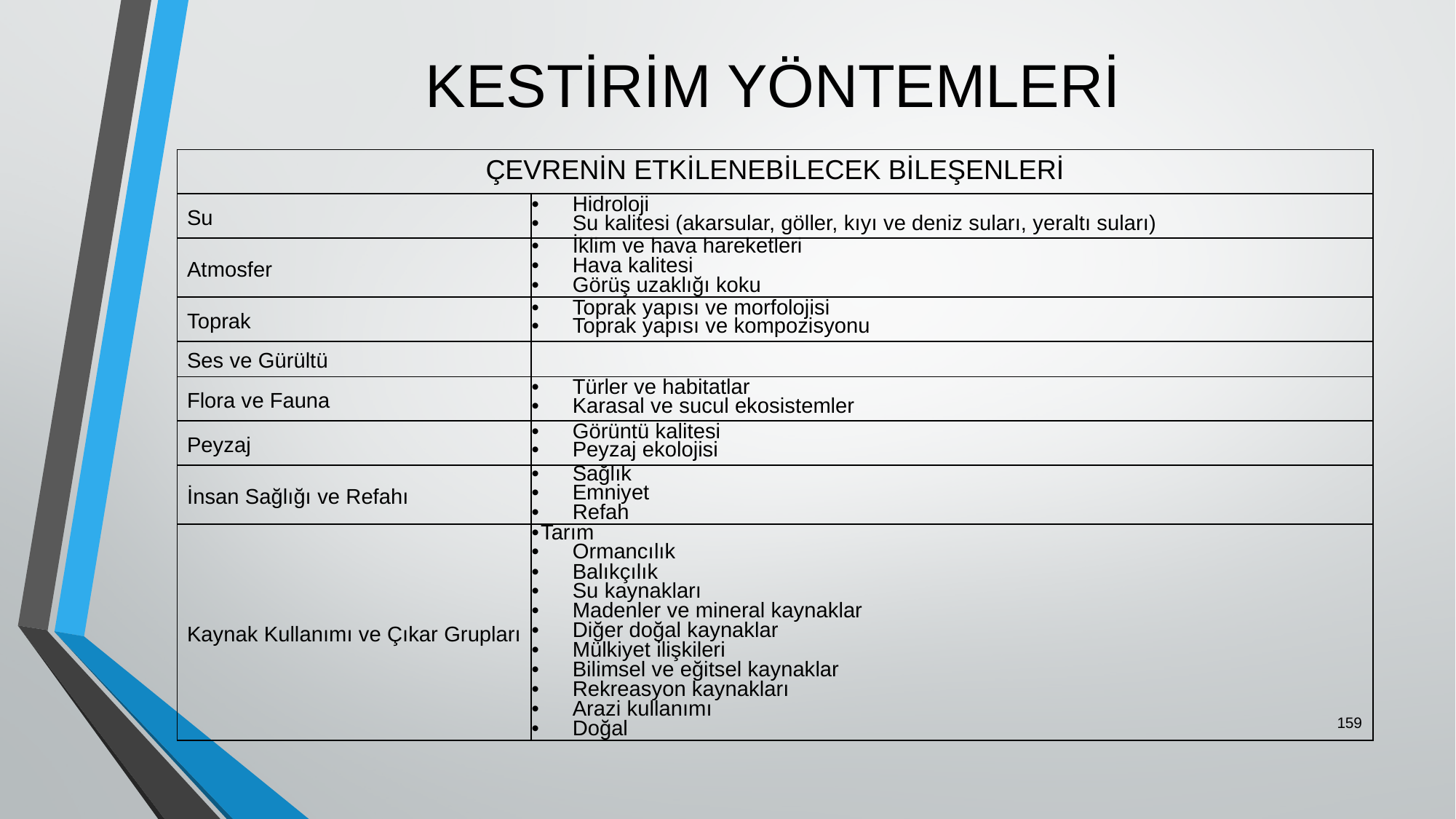

# KESTİRİM YÖNTEMLERİ
| ÇEVRENİN ETKİLENEBİLECEK BİLEŞENLERİ |  |
| --- | --- |
| Su | Hidroloji Su kalitesi (akarsular, göller, kıyı ve deniz suları, yeraltı suları) |
| Atmosfer | İklim ve hava hareketleri Hava kalitesi Görüş uzaklığı koku |
| Toprak | Toprak yapısı ve morfolojisi Toprak yapısı ve kompozisyonu |
| Ses ve Gürültü |  |
| Flora ve Fauna | Türler ve habitatlar Karasal ve sucul ekosistemler |
| Peyzaj | Görüntü kalitesi Peyzaj ekolojisi |
| İnsan Sağlığı ve Refahı | Sağlık Emniyet Refah |
| Kaynak Kullanımı ve Çıkar Grupları | Tarım Ormancılık Balıkçılık Su kaynakları Madenler ve mineral kaynaklar Diğer doğal kaynaklar Mülkiyet ilişkileri Bilimsel ve eğitsel kaynaklar Rekreasyon kaynakları Arazi kullanımı Doğal |
159